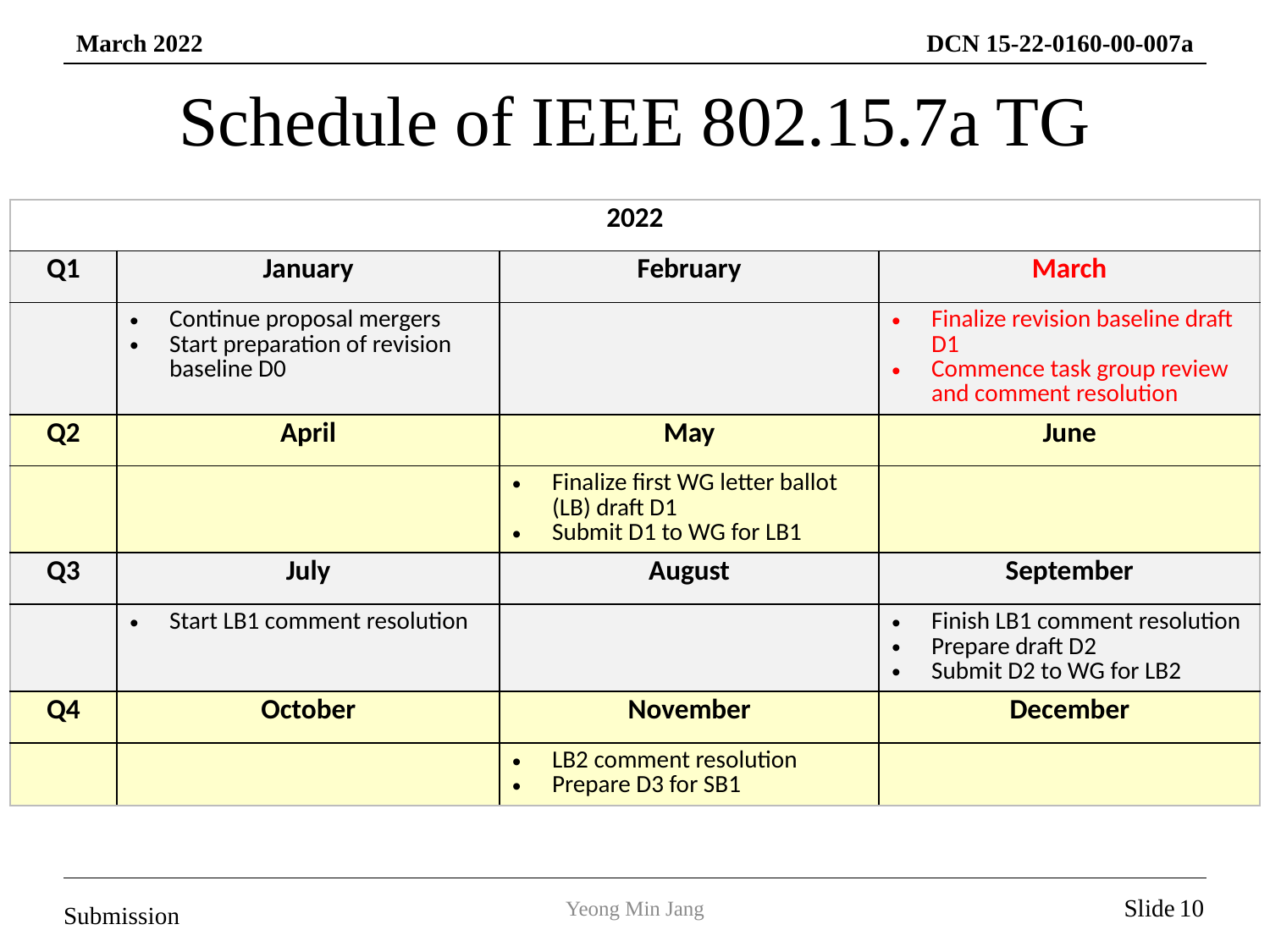

# Schedule of IEEE 802.15.7a TG
| 2022 |  |  |  |
| --- | --- | --- | --- |
| Q1 | January | February | March |
|  | Continue proposal mergers Start preparation of revision baseline D0 |  | Finalize revision baseline draft D1 Commence task group review and comment resolution |
| Q2 | April | May | June |
|  |  | Finalize first WG letter ballot (LB) draft D1 Submit D1 to WG for LB1 |  |
| Q3 | July | August | September |
|  | Start LB1 comment resolution |  | Finish LB1 comment resolution Prepare draft D2 Submit D2 to WG for LB2 |
| Q4 | October | November | December |
|  |  | LB2 comment resolution Prepare D3 for SB1 |  |